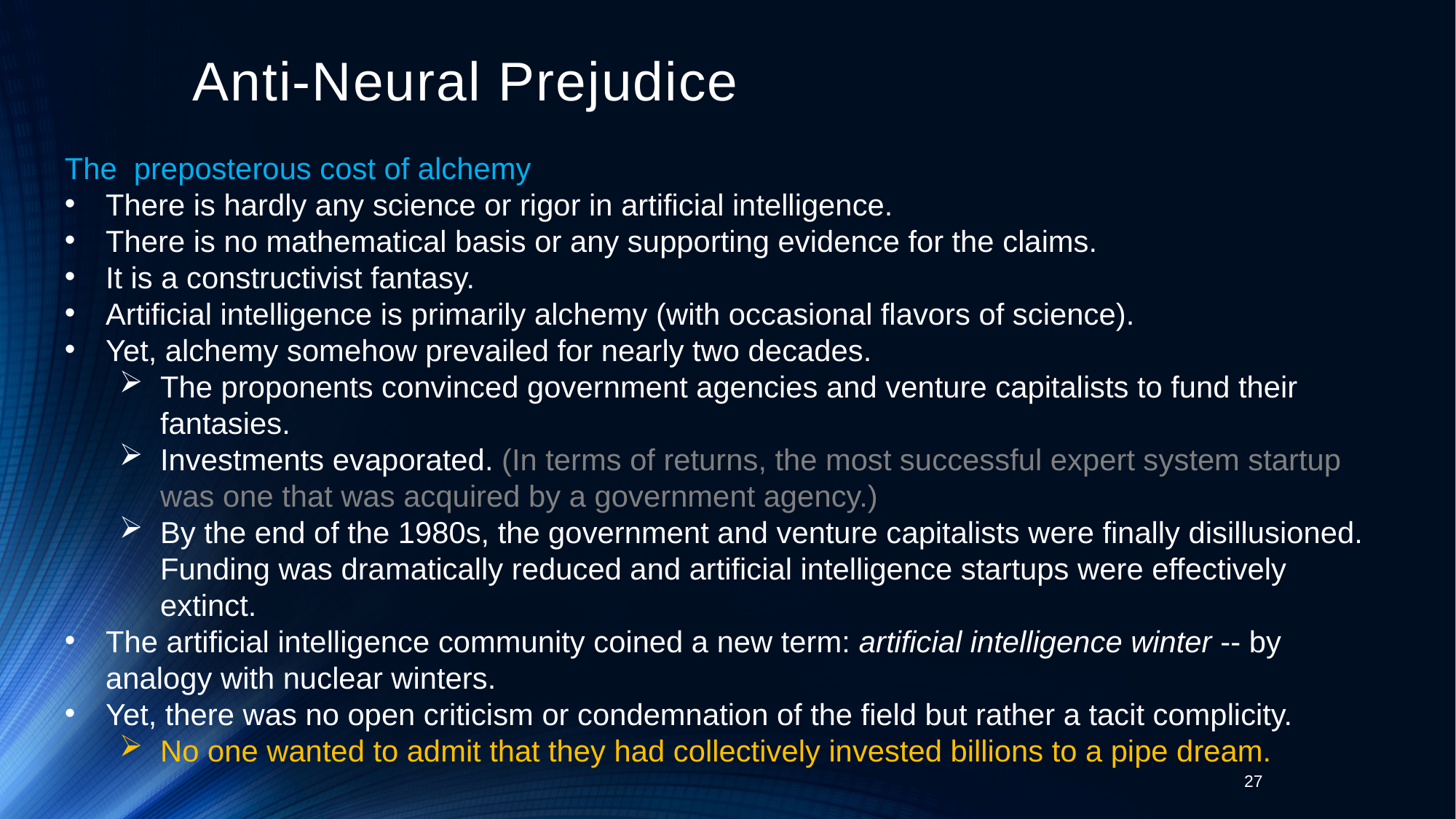

# Anti-Neural Prejudice
The  preposterous cost of alchemy
There is hardly any science or rigor in artificial intelligence.
There is no mathematical basis or any supporting evidence for the claims.
It is a constructivist fantasy.
Artificial intelligence is primarily alchemy (with occasional flavors of science).
Yet, alchemy somehow prevailed for nearly two decades.
The proponents convinced government agencies and venture capitalists to fund their fantasies.
Investments evaporated. (In terms of returns, the most successful expert system startup was one that was acquired by a government agency.)
By the end of the 1980s, the government and venture capitalists were finally disillusioned. Funding was dramatically reduced and artificial intelligence startups were effectively extinct.
The artificial intelligence community coined a new term: artificial intelligence winter -- by analogy with nuclear winters.
Yet, there was no open criticism or condemnation of the field but rather a tacit complicity.
No one wanted to admit that they had collectively invested billions to a pipe dream.
27